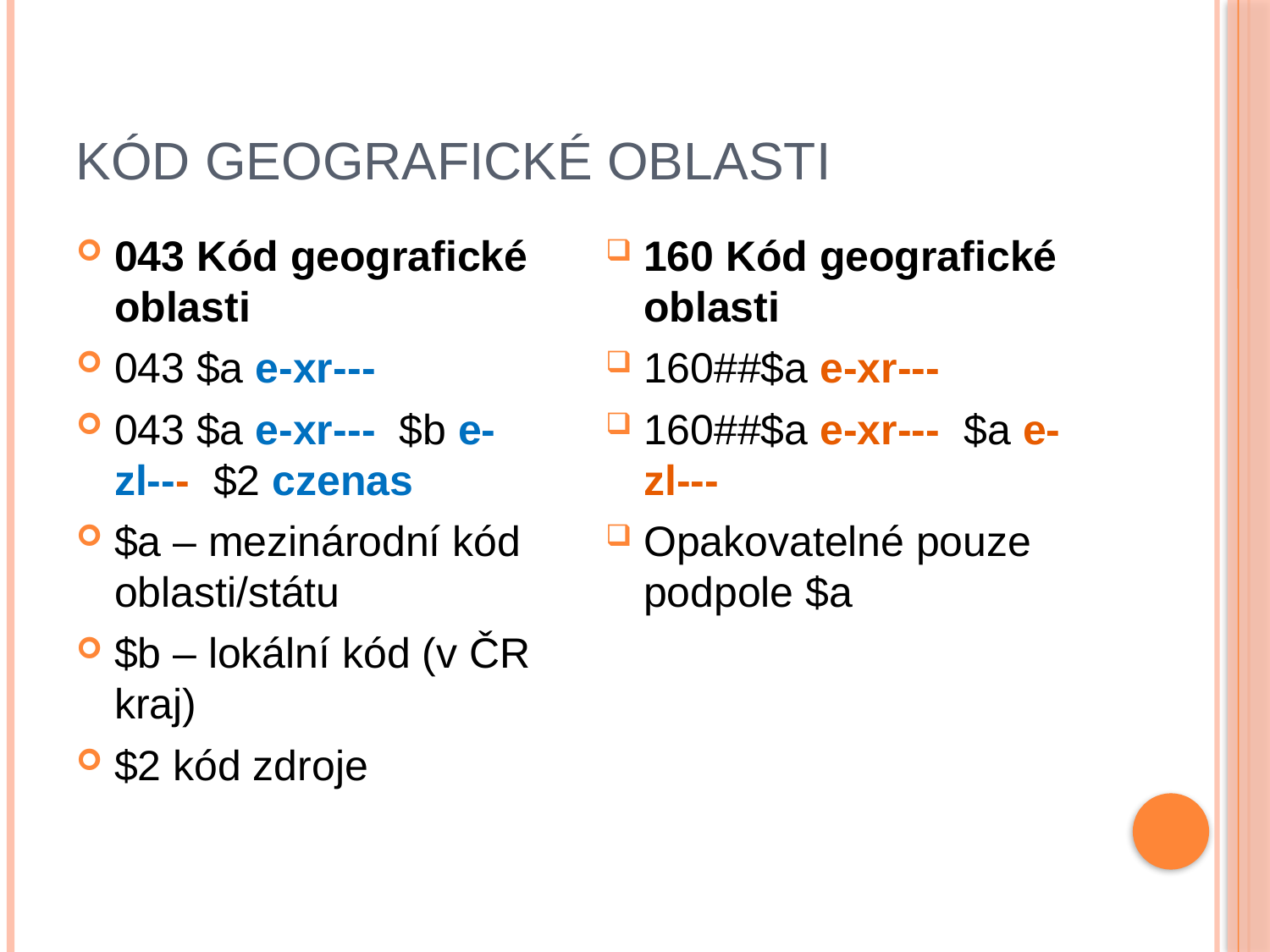

# Kód geografické oblasti
043 Kód geografické oblasti
043 $a e-xr---
043 $a e-xr---  $b e-zl---  $2 czenas
$a – mezinárodní kód oblasti/státu
$b – lokální kód (v ČR kraj)
$2 kód zdroje

160 Kód geografické oblasti
160##$a e-xr---
160##$a e-xr---  $a e-zl---
Opakovatelné pouze podpole $a